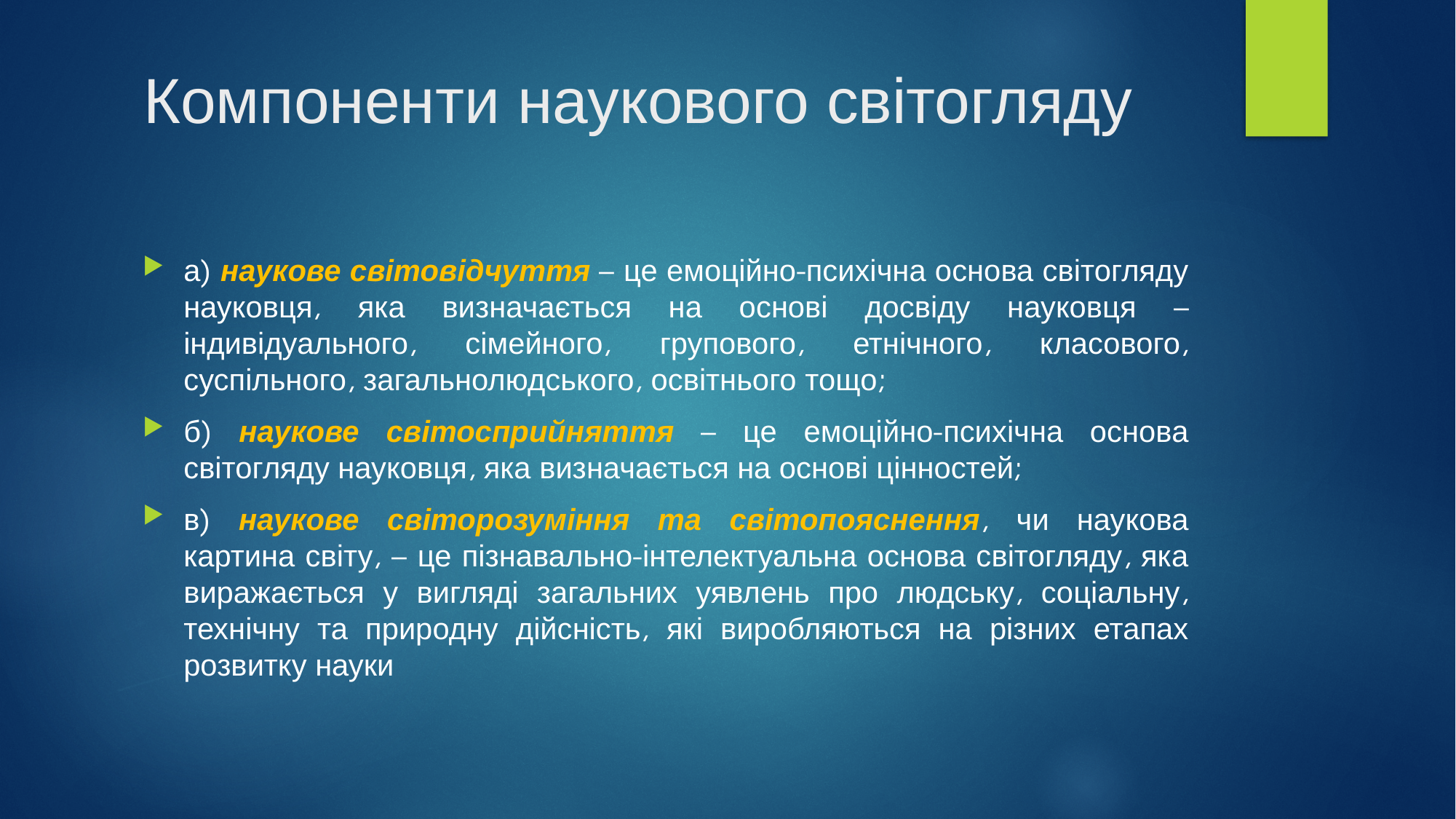

# Компоненти наукового світогляду
а) наукове світовідчуття – це емоційно-психічна основа світогляду науковця, яка визначається на основі досвіду науковця – індивідуального, сімейного, групового, етнічного, класового, суспільного, загальнолюдського, освітнього тощо;
б) наукове світосприйняття – це емоційно-психічна основа світогляду науковця, яка визначається на основі цінностей;
в) наукове світорозуміння та світопояснення, чи наукова картина світу, – це пізнавально-інтелектуальна основа світогляду, яка виражається у вигляді загальних уявлень про людську, соціальну, технічну та природну дійсність, які виробляються на різних етапах розвитку науки